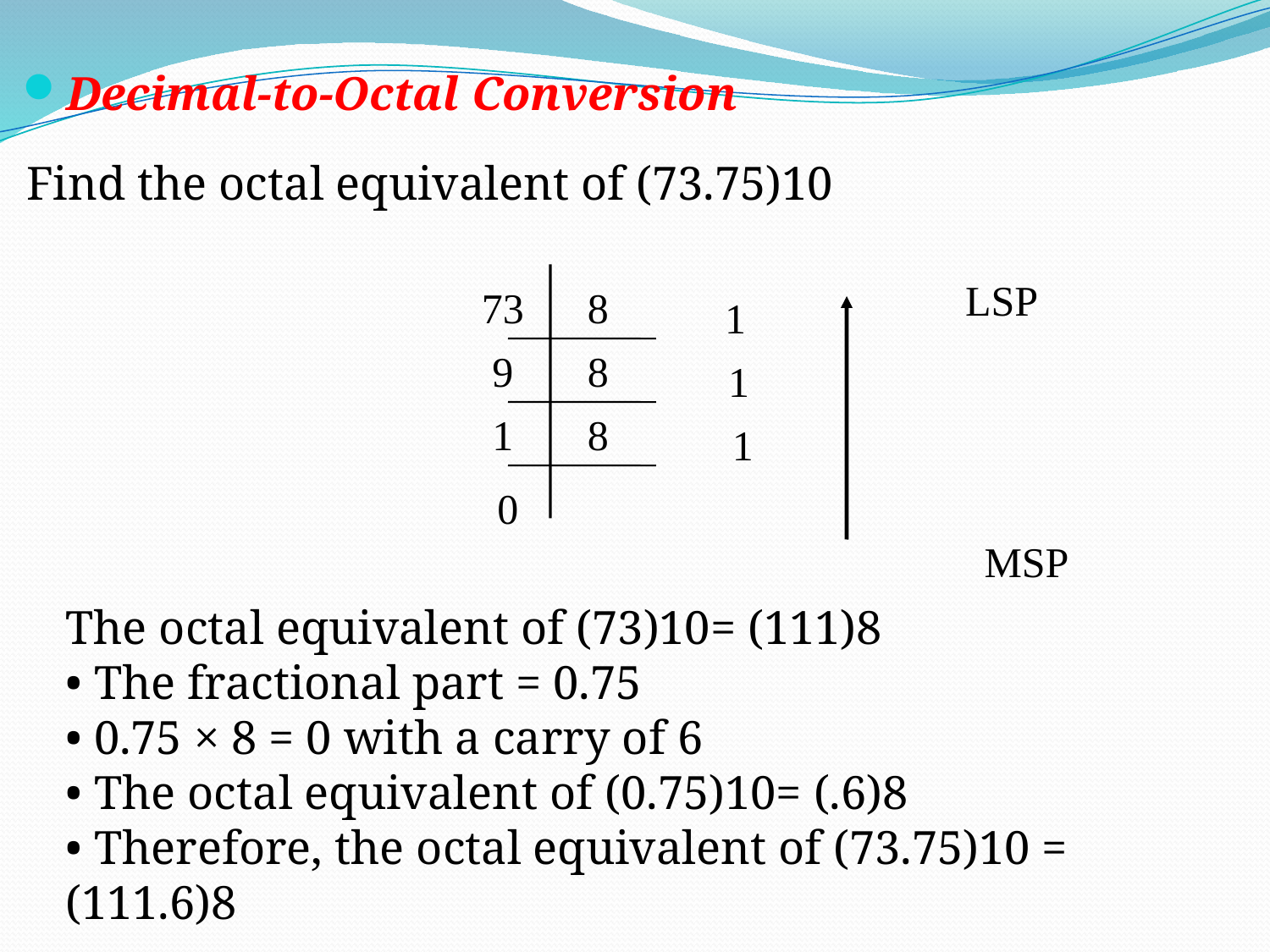

Decimal-to-Octal Conversion
Find the octal equivalent of (73.75)10

LSP
73
8
1

9

8
1
1

8
1

0
MSP
The octal equivalent of (73)10= (111)8
• The fractional part = 0.75
• 0.75 × 8 = 0 with a carry of 6
• The octal equivalent of (0.75)10= (.6)8
• Therefore, the octal equivalent of (73.75)10 = (111.6)8